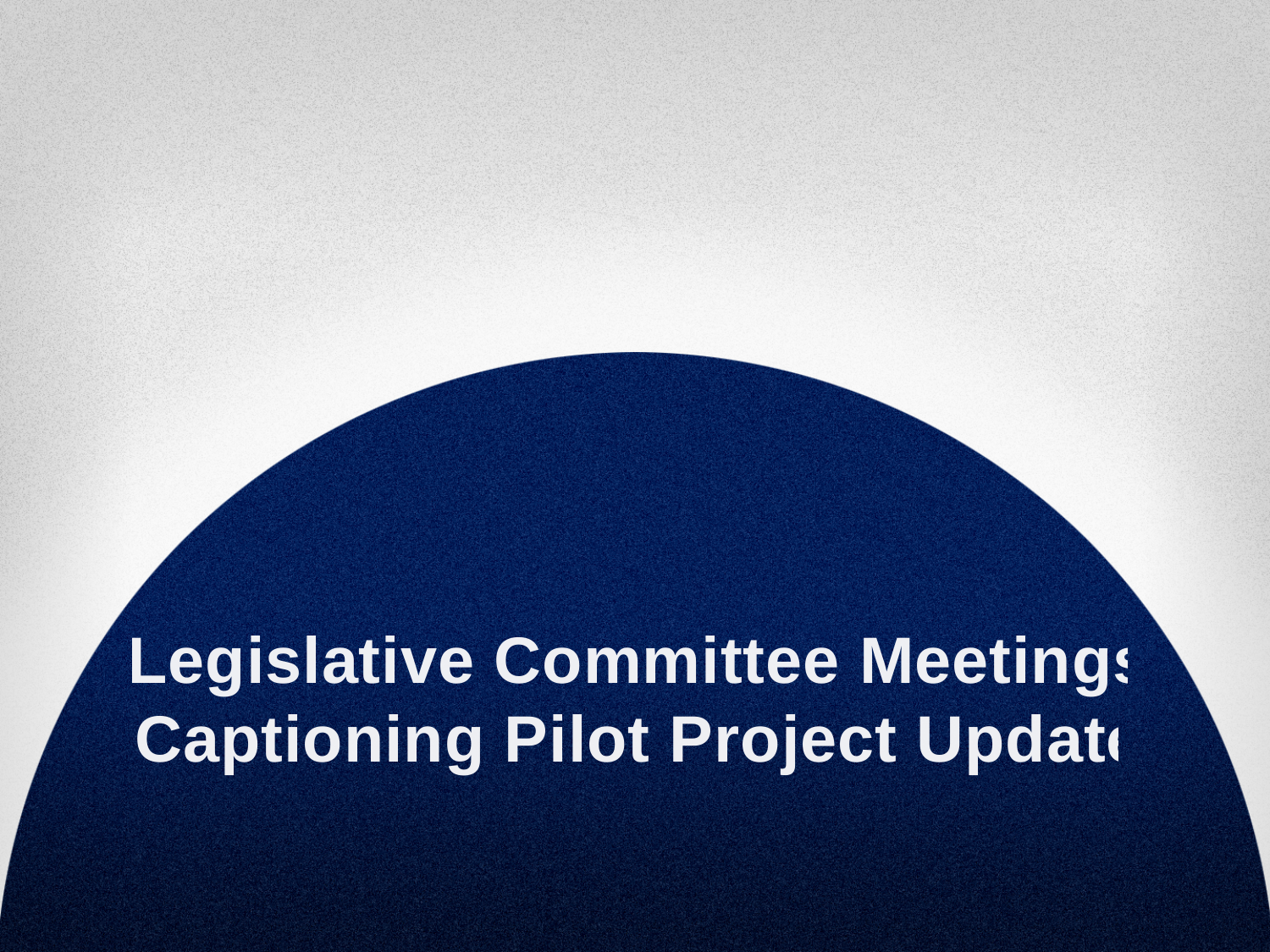

# Legislative Committee Meetings Captioning Pilot Project Update